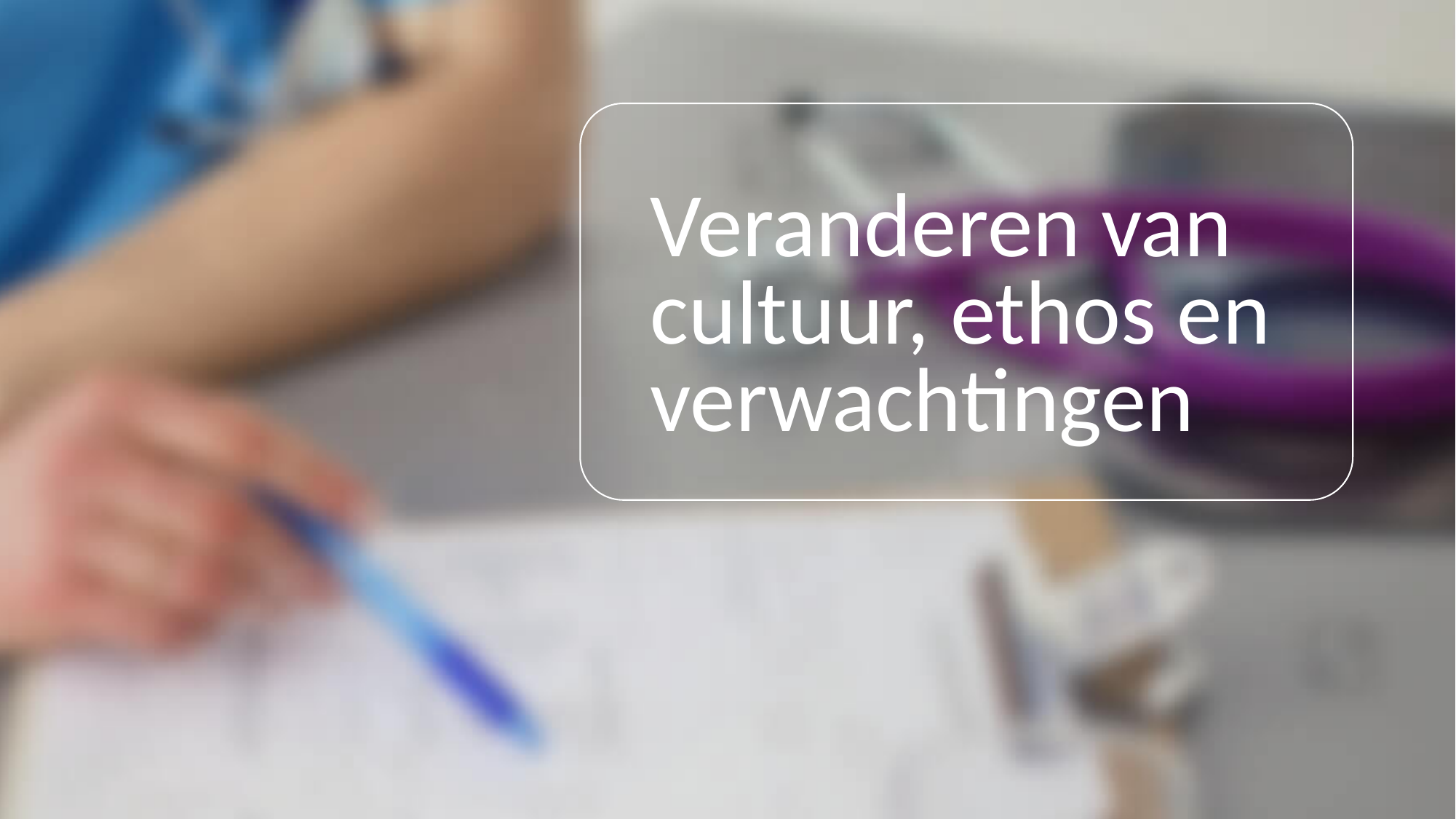

# Veranderen van cultuur, ethos en verwachtingen